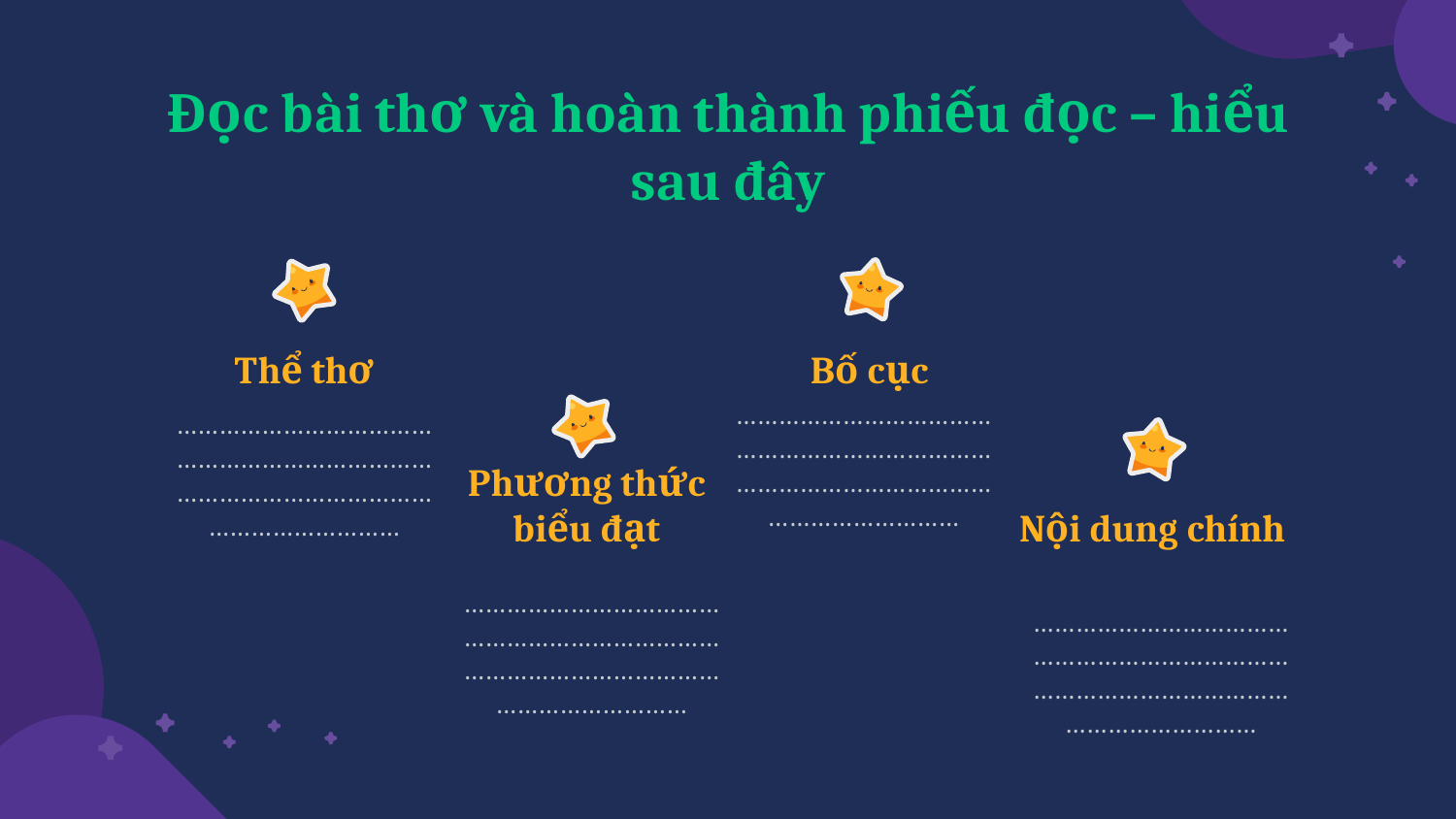

Đọc bài thơ và hoàn thành phiếu đọc – hiểu sau đây

Bố cục
# Thể thơ
………………………………………………………………………………………………………………………
………………………………………………………………………………………………………………………

Phương thức biểu đạt
Nội dung chính
………………………………………………………………………………………………………………………
………………………………………………………………………………………………………………………